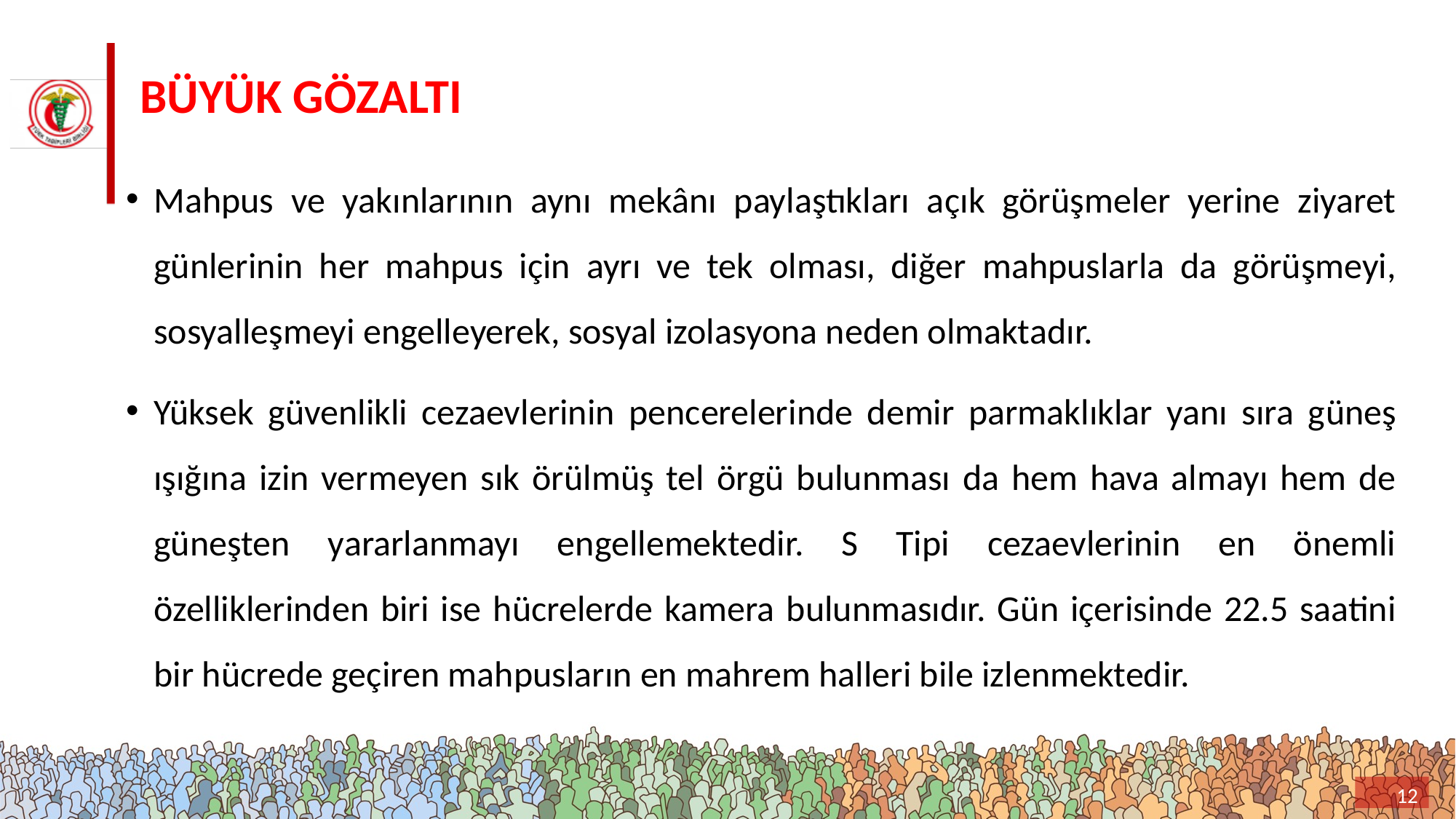

# BÜYÜK GÖZALTI
Mahpus ve yakınlarının aynı mekânı paylaştıkları açık görüşmeler yerine ziyaret günlerinin her mahpus için ayrı ve tek olması, diğer mahpuslarla da görüşmeyi, sosyalleşmeyi engelleyerek, sosyal izolasyona neden olmaktadır.
Yüksek güvenlikli cezaevlerinin pencerelerinde demir parmaklıklar yanı sıra güneş ışığına izin vermeyen sık örülmüş tel örgü bulunması da hem hava almayı hem de güneşten yararlanmayı engellemektedir. S Tipi cezaevlerinin en önemli özelliklerinden biri ise hücrelerde kamera bulunmasıdır. Gün içerisinde 22.5 saatini bir hücrede geçiren mahpusların en mahrem halleri bile izlenmektedir.